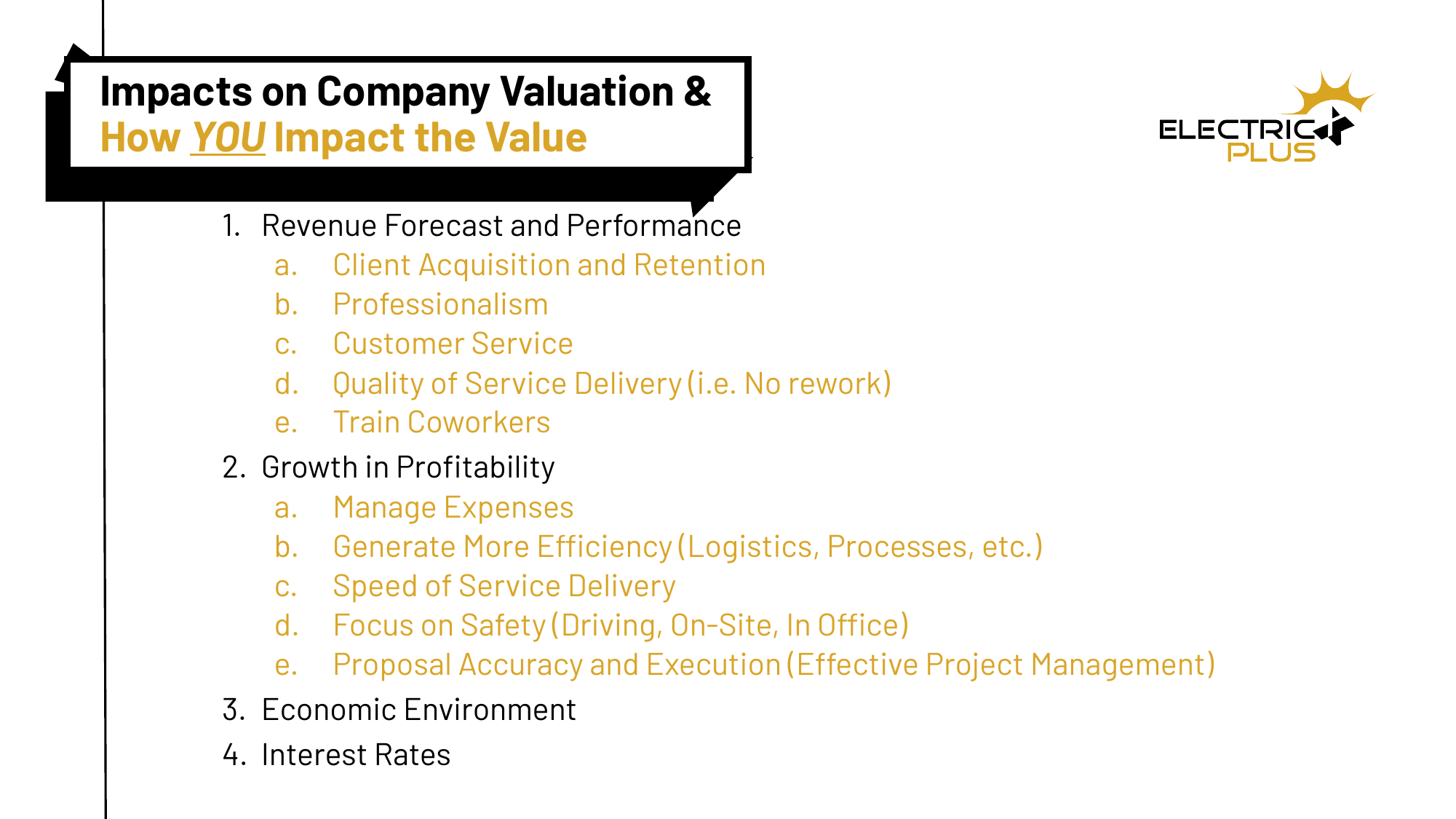

Impacts on Company Valuation &
How YOU Impact the Value
Revenue Forecast and Performance
Client Acquisition and Retention
Professionalism
Customer Service
Quality of Service Delivery (i.e. No rework)
Train Coworkers
Growth in Profitability
Manage Expenses
Generate More Efficiency (Logistics, Processes, etc.)
Speed of Service Delivery
Focus on Safety (Driving, On-Site, In Office)
Proposal Accuracy and Execution (Effective Project Management)
Economic Environment
Interest Rates